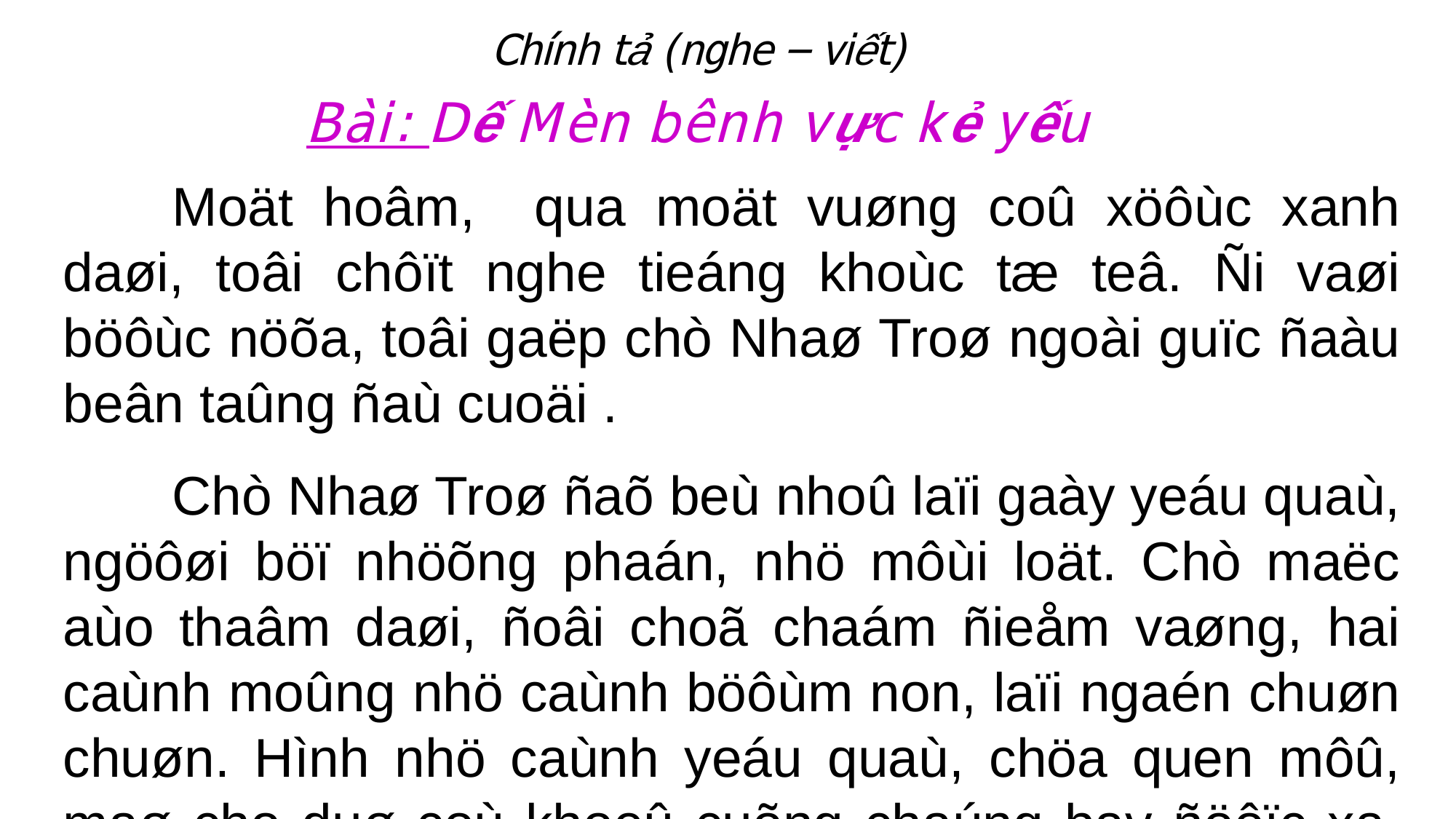

Chính tả (nghe – viết)
Bài: Dế Mèn bênh vực kẻ yếu
	Moät hoâm,  qua moät vuøng coû xöôùc xanh daøi, toâi chôït nghe tieáng khoùc tæ teâ. Ñi vaøi böôùc nöõa, toâi gaëp chò Nhaø Troø ngoài guïc ñaàu beân taûng ñaù cuoäi .
	Chò Nhaø Troø ñaõ beù nhoû laïi gaày yeáu quaù, ngöôøi böï nhöõng phaán, nhö môùi loät. Chò maëc aùo thaâm daøi, ñoâi choã chaám ñieåm vaøng, hai caùnh moûng nhö caùnh böôùm non, laïi ngaén chuøn chuøn. Hình nhö caùnh yeáu quaù, chöa quen môû, maø cho duø coù khoeû cuõng chaúng bay ñöôïc xa. Toâi ñeán gaàn chò Nhaø Troø vaãn khoùc